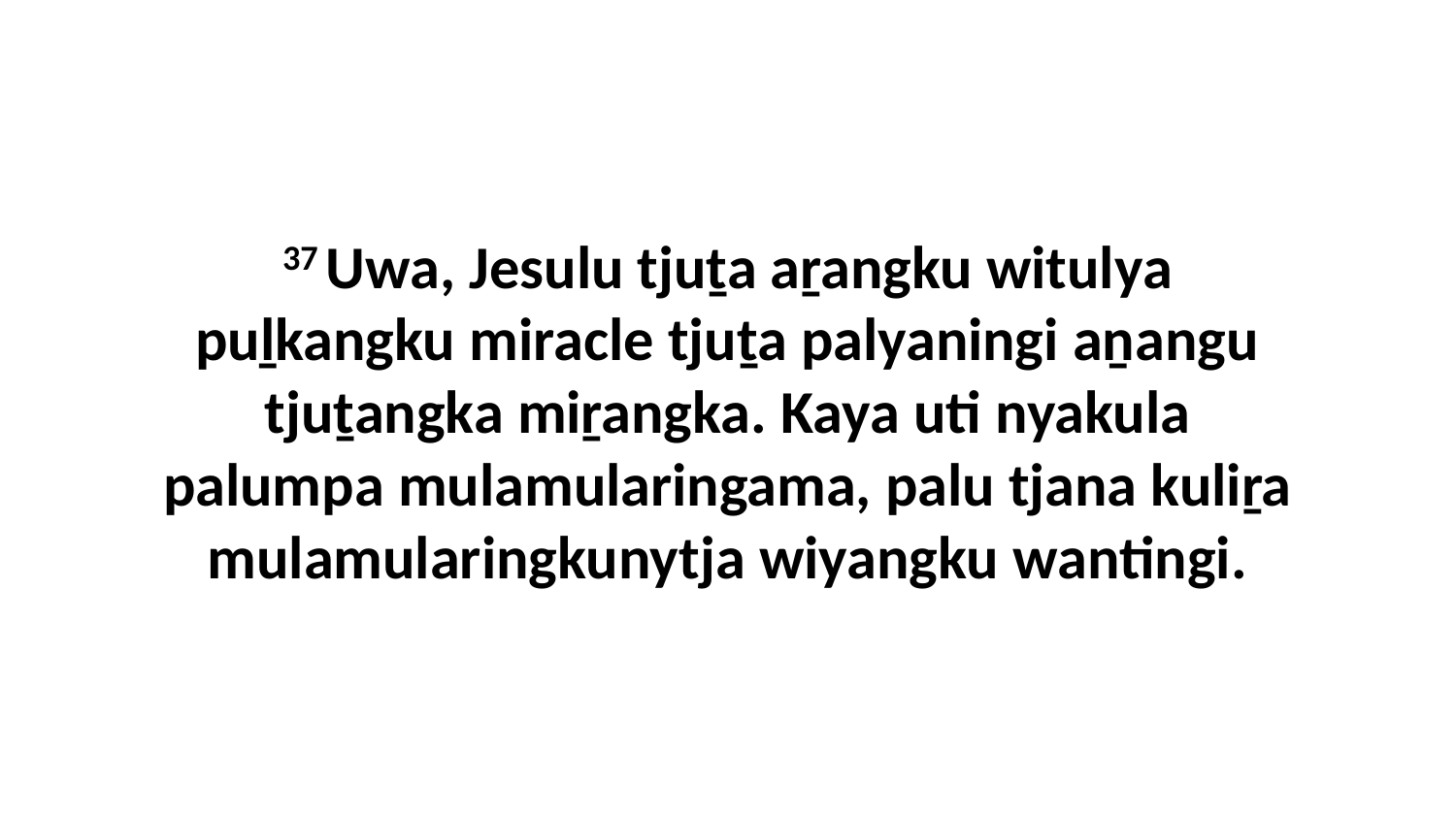

37 Uwa, Jesulu tjuṯa aṟangku witulya puḻkangku miracle tjuṯa palyaningi aṉangu tjuṯangka miṟangka. Kaya uti nyakula palumpa mulamularingama, palu tjana kuliṟa mulamularingkunytja wiyangku wantingi.